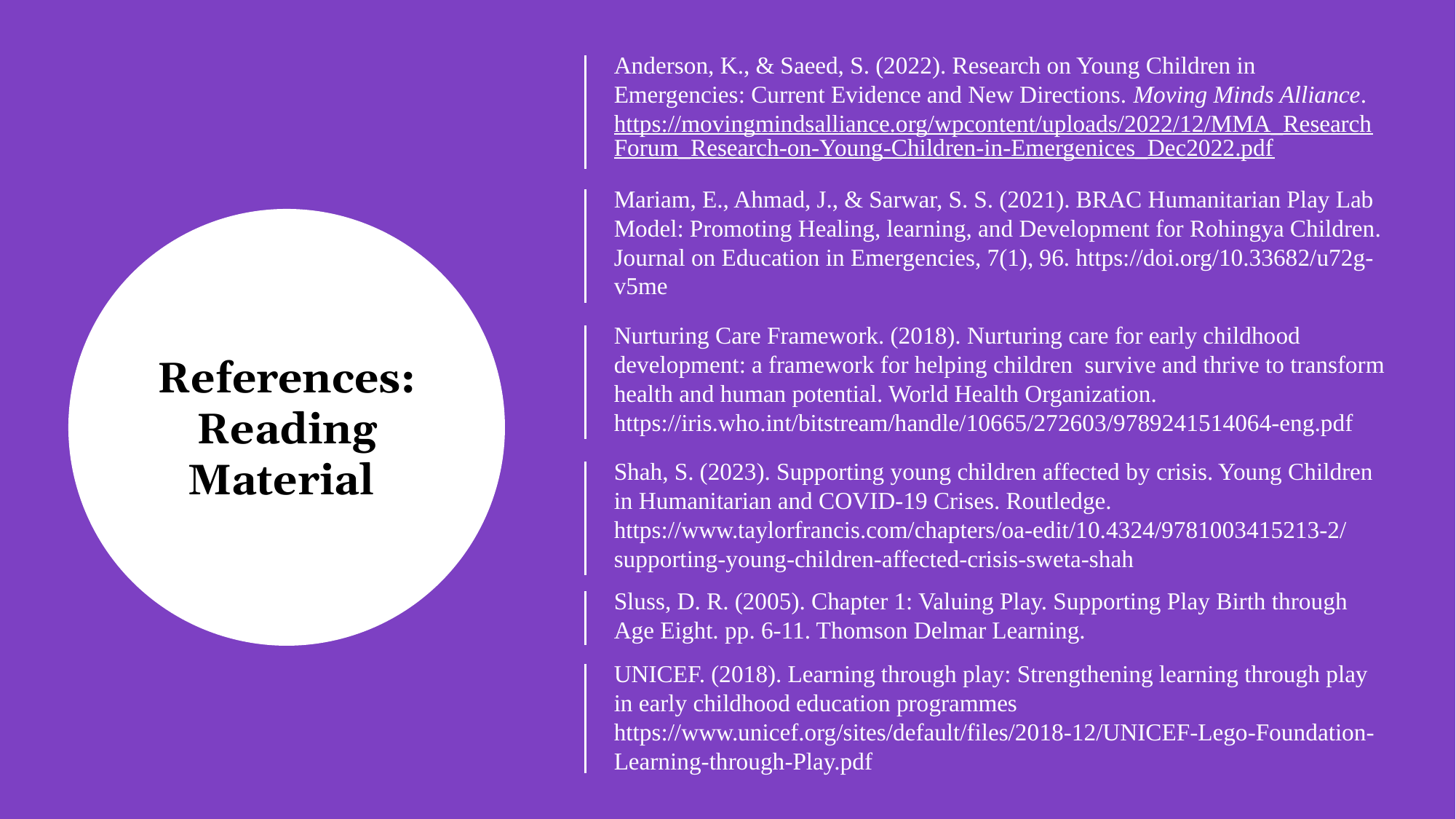

Anderson, K., & Saeed, S. (2022). Research on Young Children in Emergencies: Current Evidence and New Directions. Moving Minds Alliance. https://movingmindsalliance.org/wpcontent/uploads/2022/12/MMA_ResearchForum_Research-on-Young-Children-in-Emergenices_Dec2022.pdf
Mariam, E., Ahmad, J., & Sarwar, S. S. (2021). BRAC Humanitarian Play Lab Model: Promoting Healing, learning, and Development for Rohingya Children. Journal on Education in Emergencies, 7(1), 96. https://doi.org/10.33682/u72g-v5me

Nurturing Care Framework. (2018). Nurturing care for early childhood development: a framework for helping children  survive and thrive to transform health and human potential. World Health Organization.  https://iris.who.int/bitstream/handle/10665/272603/9789241514064-eng.pdf
References: Reading
Material
Shah, S. (2023). Supporting young children affected by crisis. Young Children in Humanitarian and COVID-19 Crises. Routledge. https://www.taylorfrancis.com/chapters/oa-edit/10.4324/9781003415213-2/supporting-young-children-affected-crisis-sweta-shah
Sluss, D. R. (2005). Chapter 1: Valuing Play. Supporting Play Birth through Age Eight. pp. 6-11. Thomson Delmar Learning.
UNICEF. (2018). Learning through play: Strengthening learning through play in early childhood education programmes
https://www.unicef.org/sites/default/files/2018-12/UNICEF-Lego-Foundation-Learning-through-Play.pdf